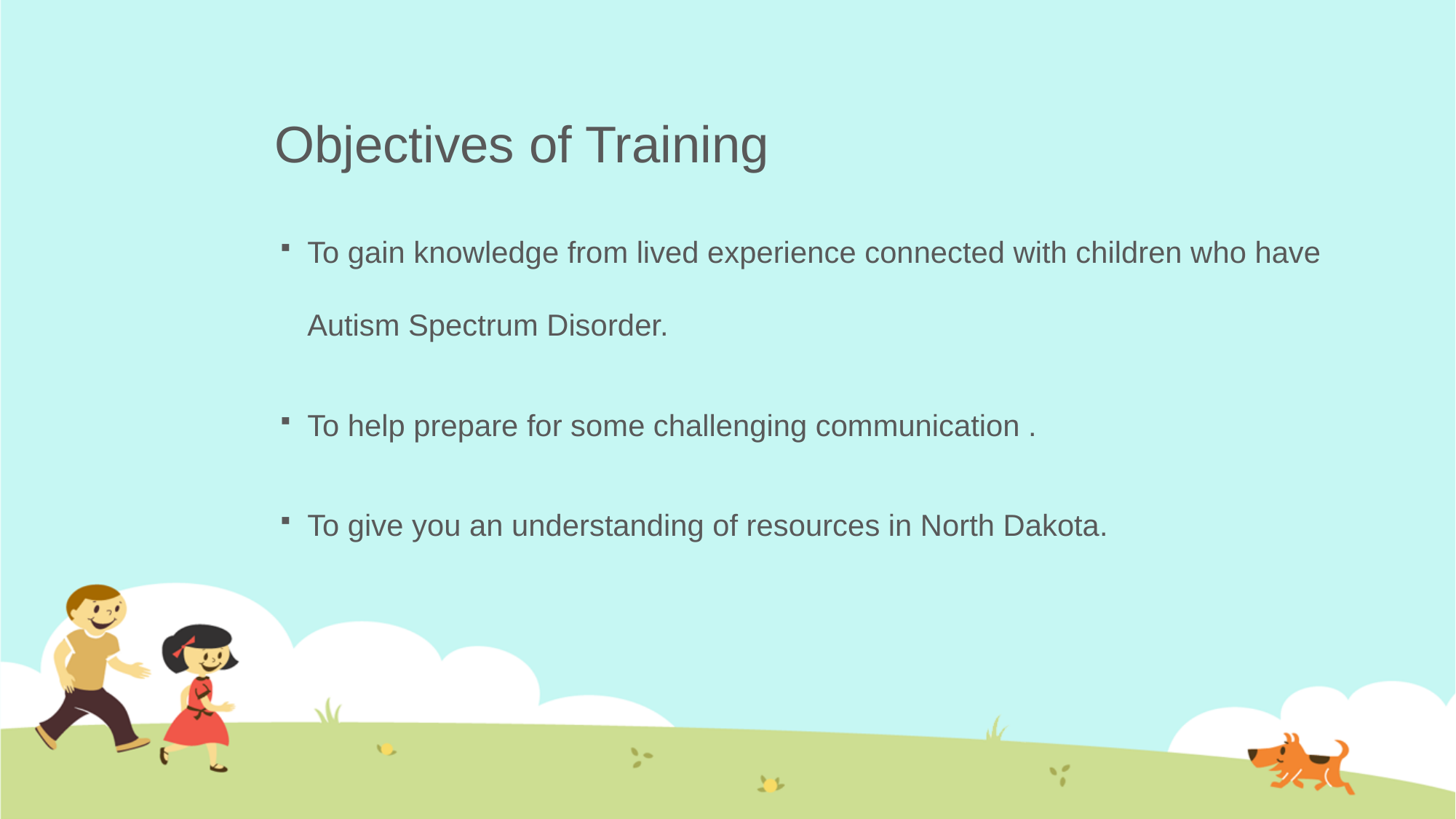

# Objectives of Training
To gain knowledge from lived experience connected with children who have Autism Spectrum Disorder.
To help prepare for some challenging communication .
To give you an understanding of resources in North Dakota.